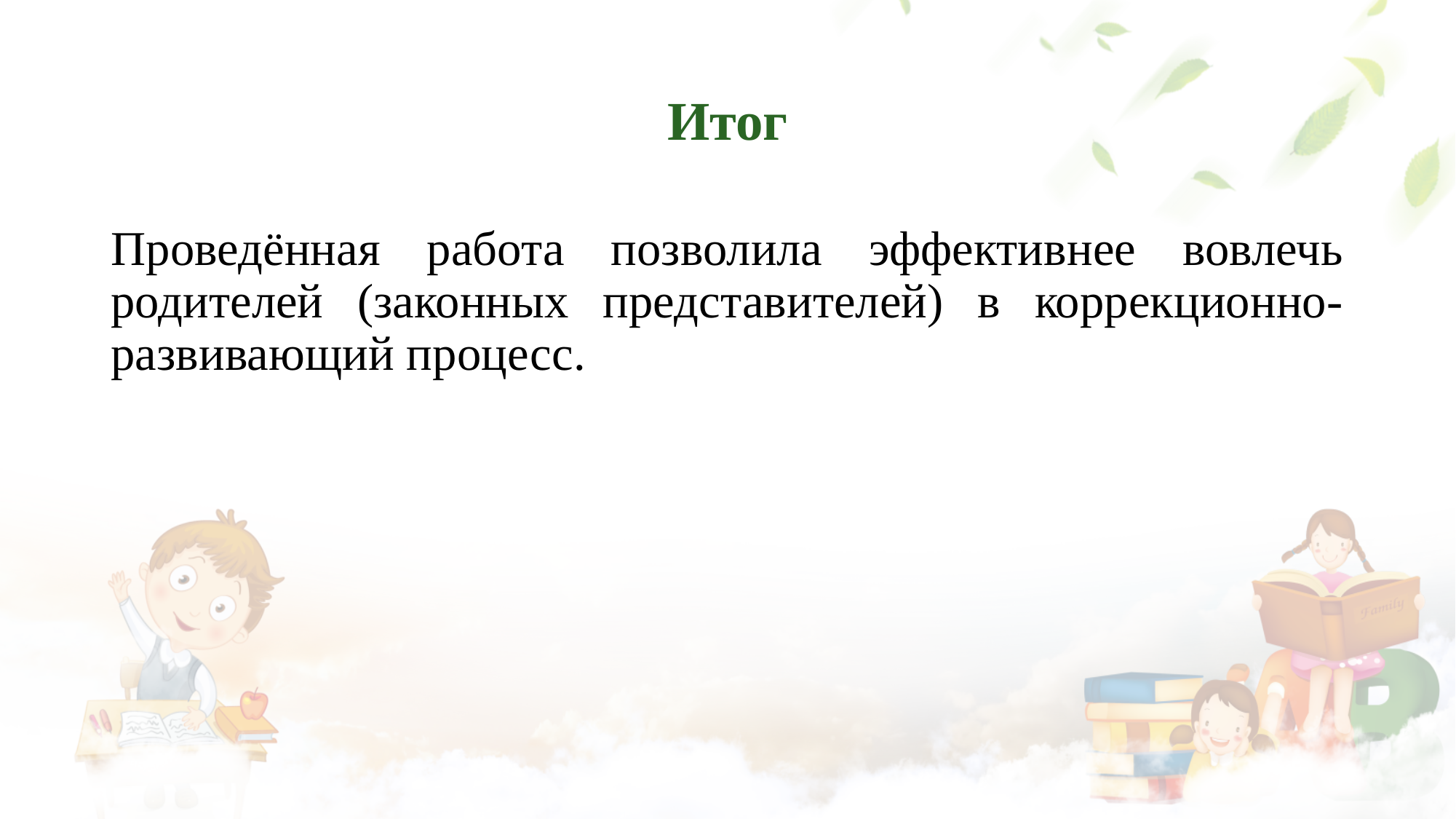

# Итог
Проведённая работа позволила эффективнее вовлечь родителей (законных представителей) в коррекционно-развивающий процесс.